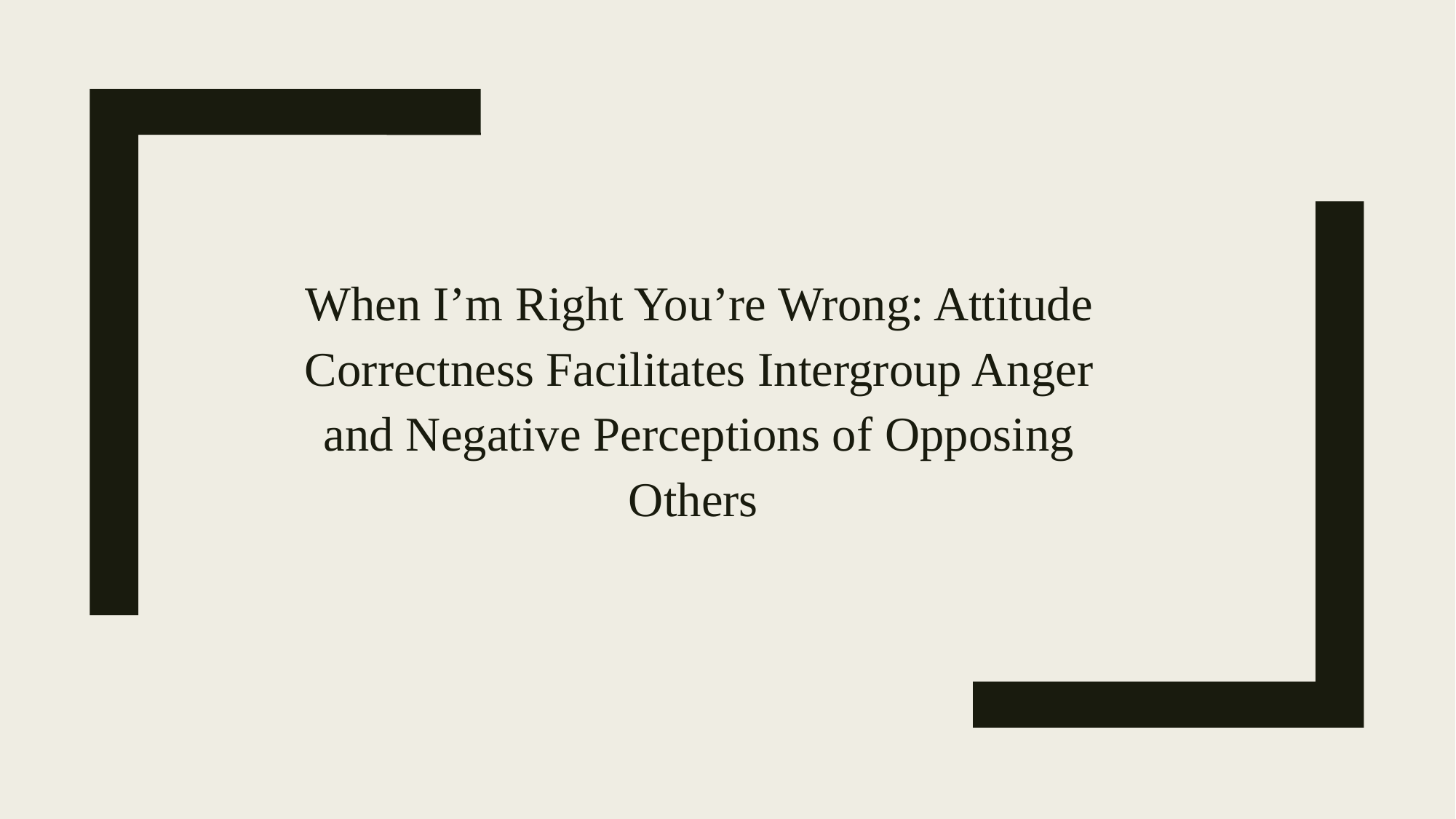

When I’m Right You’re Wrong: Attitude Correctness Facilitates Intergroup Anger and Negative Perceptions of Opposing Others